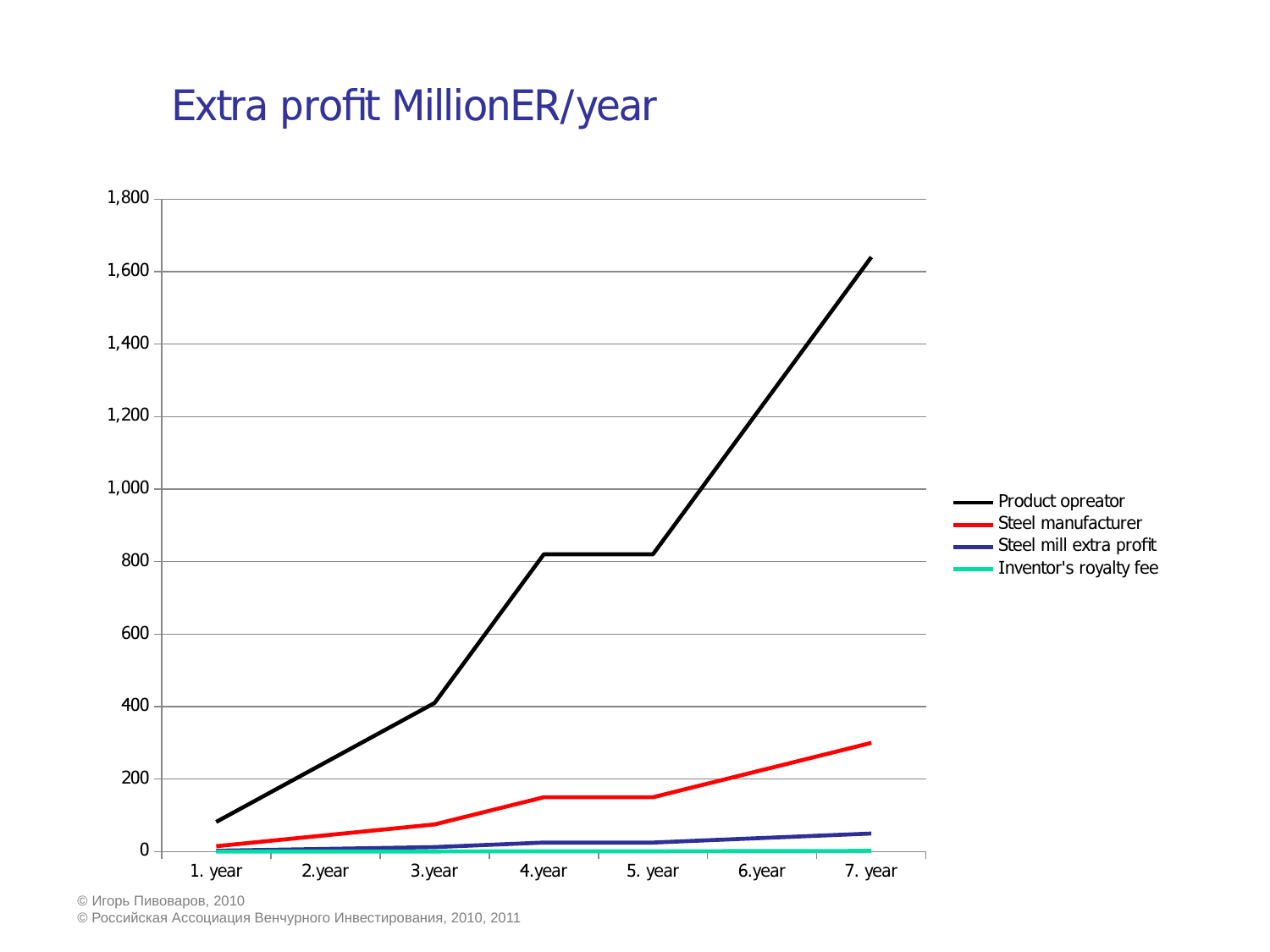

# Extra profit MillionER/year

### Chart

| Category |  |  |  |  |
|---|---|---|---|---|
| 1. year | 82.0 | 15.0 | 2.5 | 0.1 |
| 2.year | 246.0 | 45.0 | 7.5 | 0.30000000000000016 |
| 3.year | 410.0 | 75.0 | 12.5 | 0.5 |
| 4.year | 820.0 | 150.0 | 25.0 | 1.0 |
| 5. year | 820.0 | 150.0 | 25.0 | 1.0 |
| 6.year | 1230.0 | 225.0 | 37.5 | 1.5 |
| 7. year | 1640.0 | 300.0 | 50.0 | 2.0 |